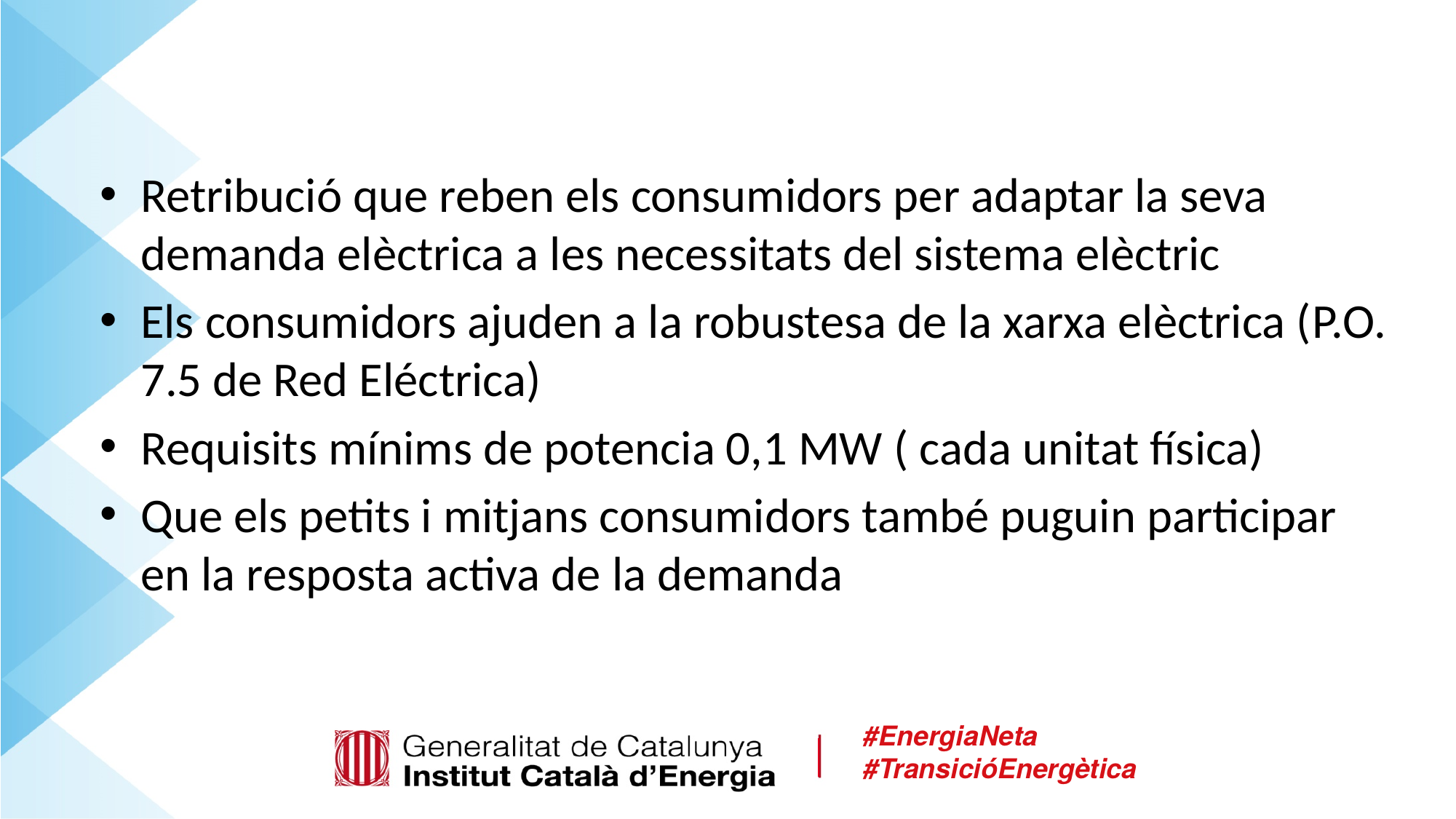

Retribució que reben els consumidors per adaptar la seva demanda elèctrica a les necessitats del sistema elèctric
Els consumidors ajuden a la robustesa de la xarxa elèctrica (P.O. 7.5 de Red Eléctrica)
Requisits mínims de potencia 0,1 MW ( cada unitat física)
Que els petits i mitjans consumidors també puguin participar en la resposta activa de la demanda